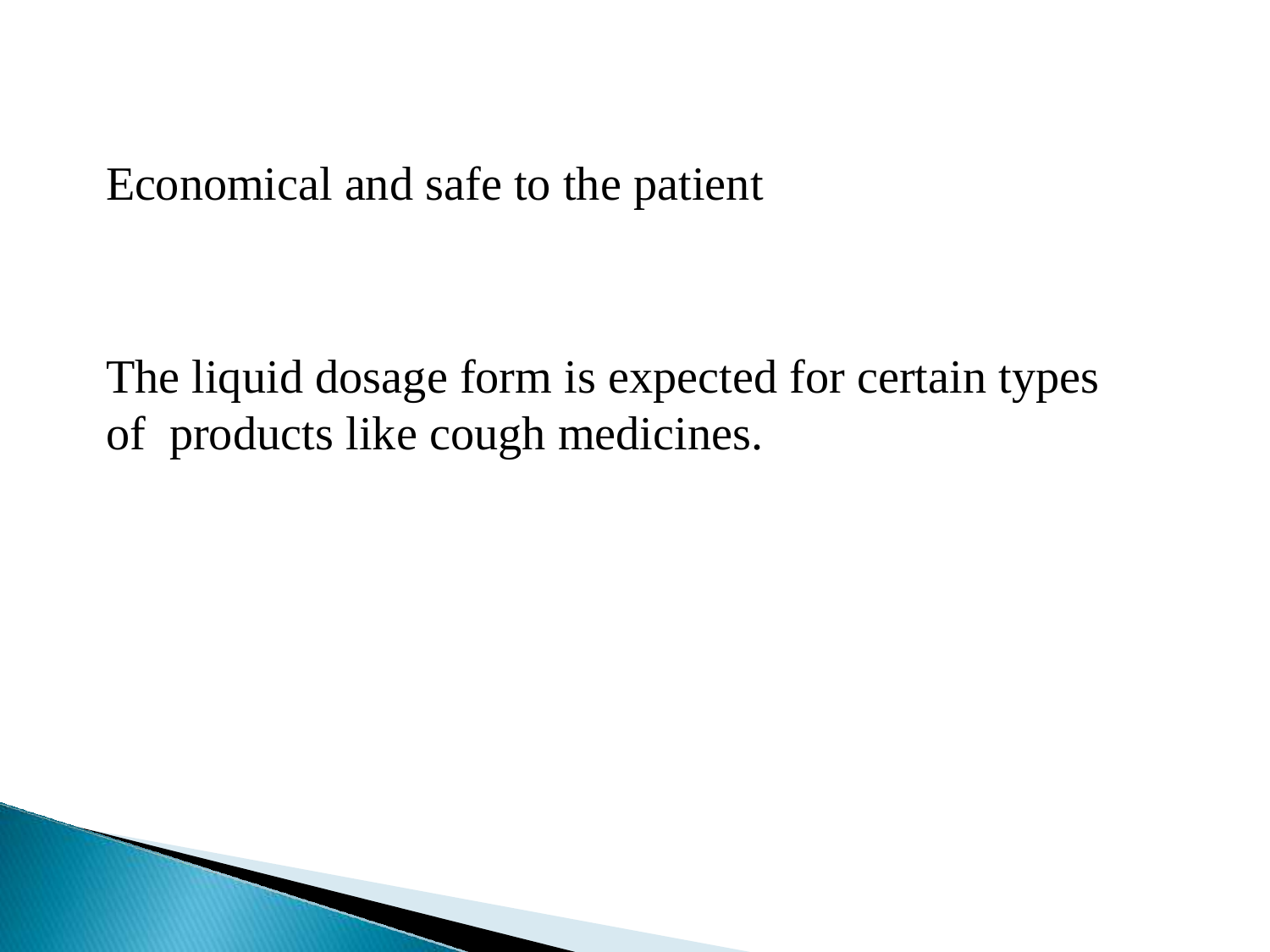

Economical and safe to the patient

The liquid dosage form is expected for certain types of  products like cough medicines.